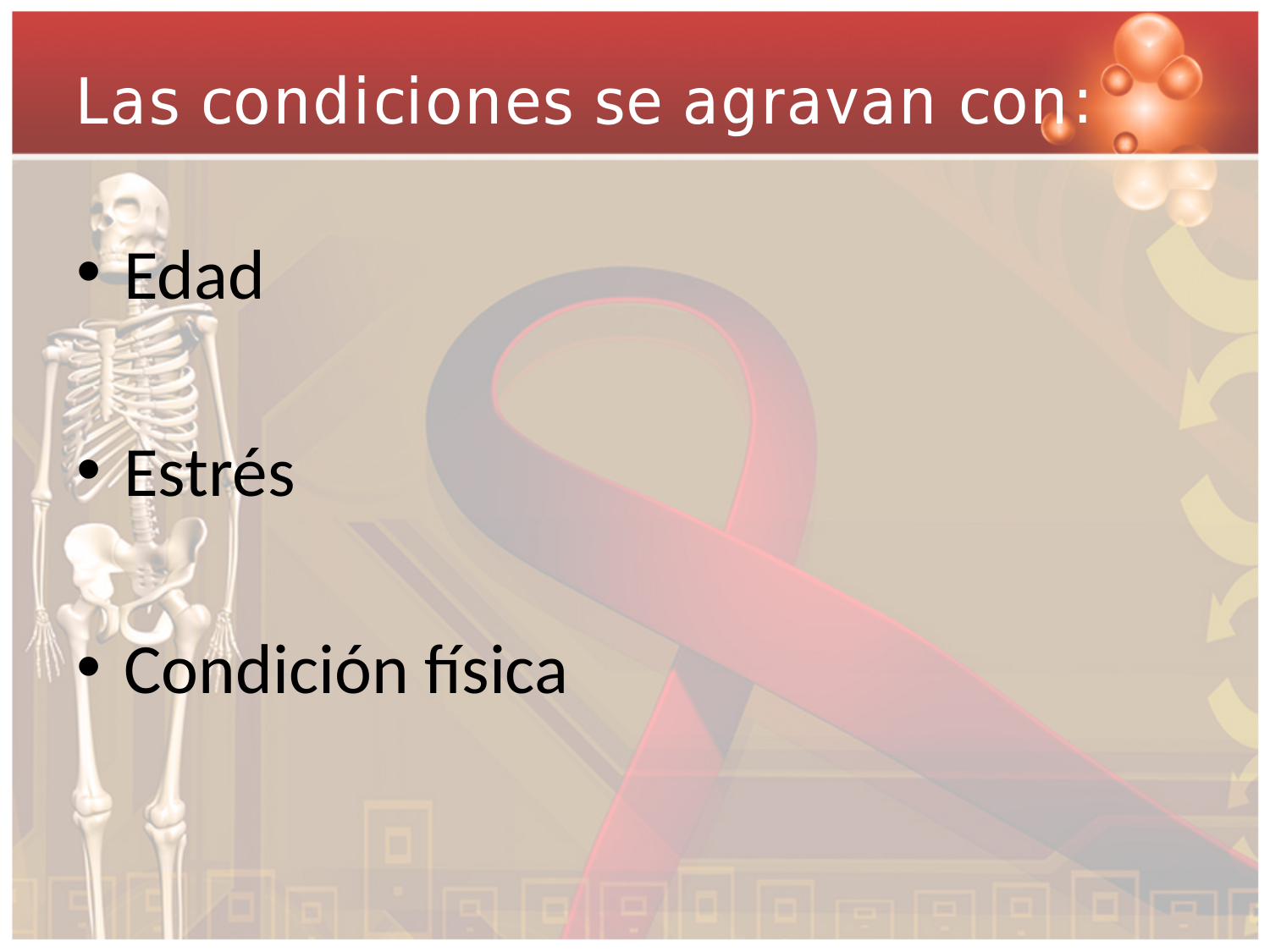

# Las condiciones se agravan con:
Edad

Estrés

Condición física